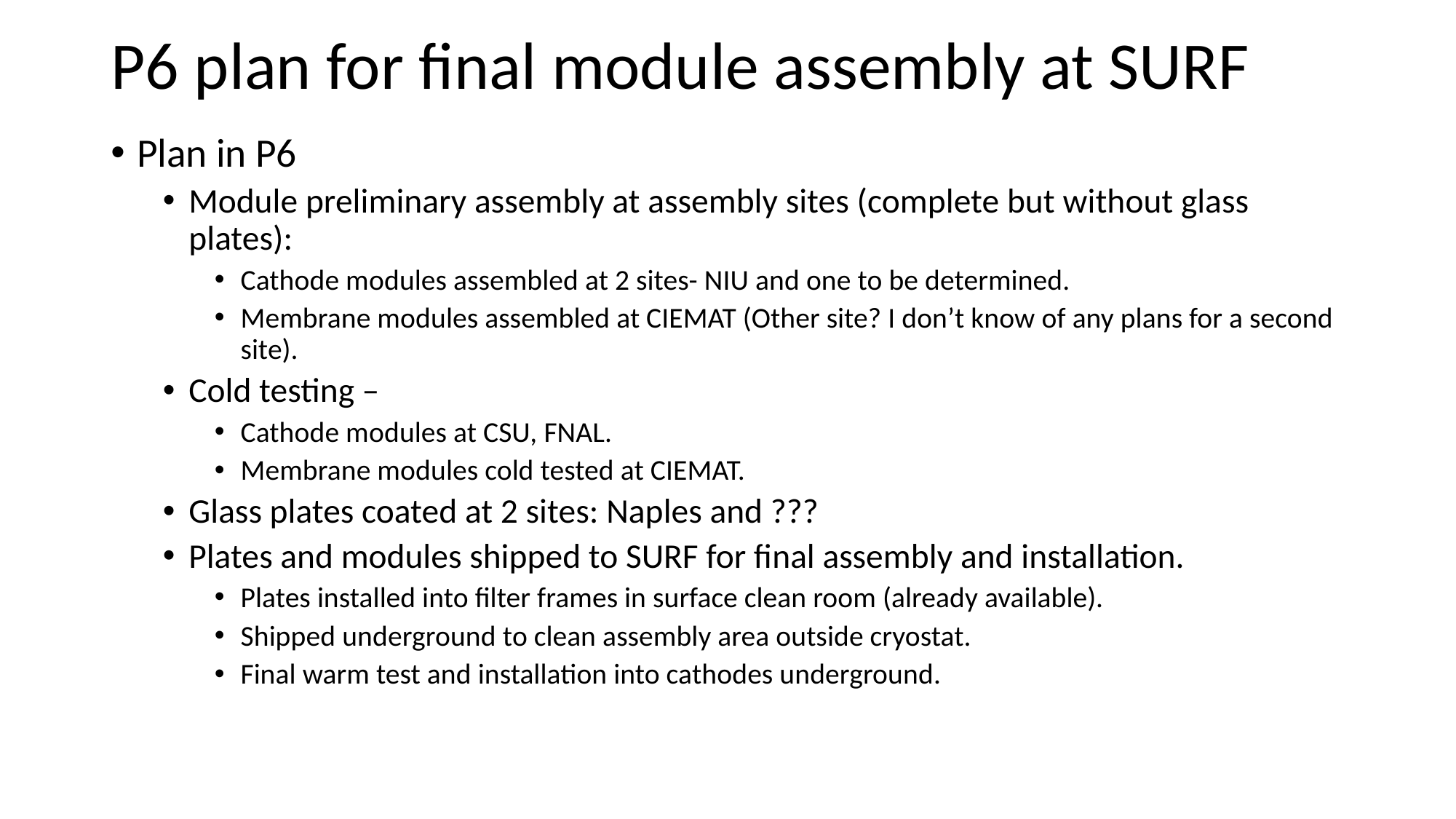

# P6 plan for final module assembly at SURF
Plan in P6
Module preliminary assembly at assembly sites (complete but without glass plates):
Cathode modules assembled at 2 sites- NIU and one to be determined.
Membrane modules assembled at CIEMAT (Other site? I don’t know of any plans for a second site).
Cold testing –
Cathode modules at CSU, FNAL.
Membrane modules cold tested at CIEMAT.
Glass plates coated at 2 sites: Naples and ???
Plates and modules shipped to SURF for final assembly and installation.
Plates installed into filter frames in surface clean room (already available).
Shipped underground to clean assembly area outside cryostat.
Final warm test and installation into cathodes underground.